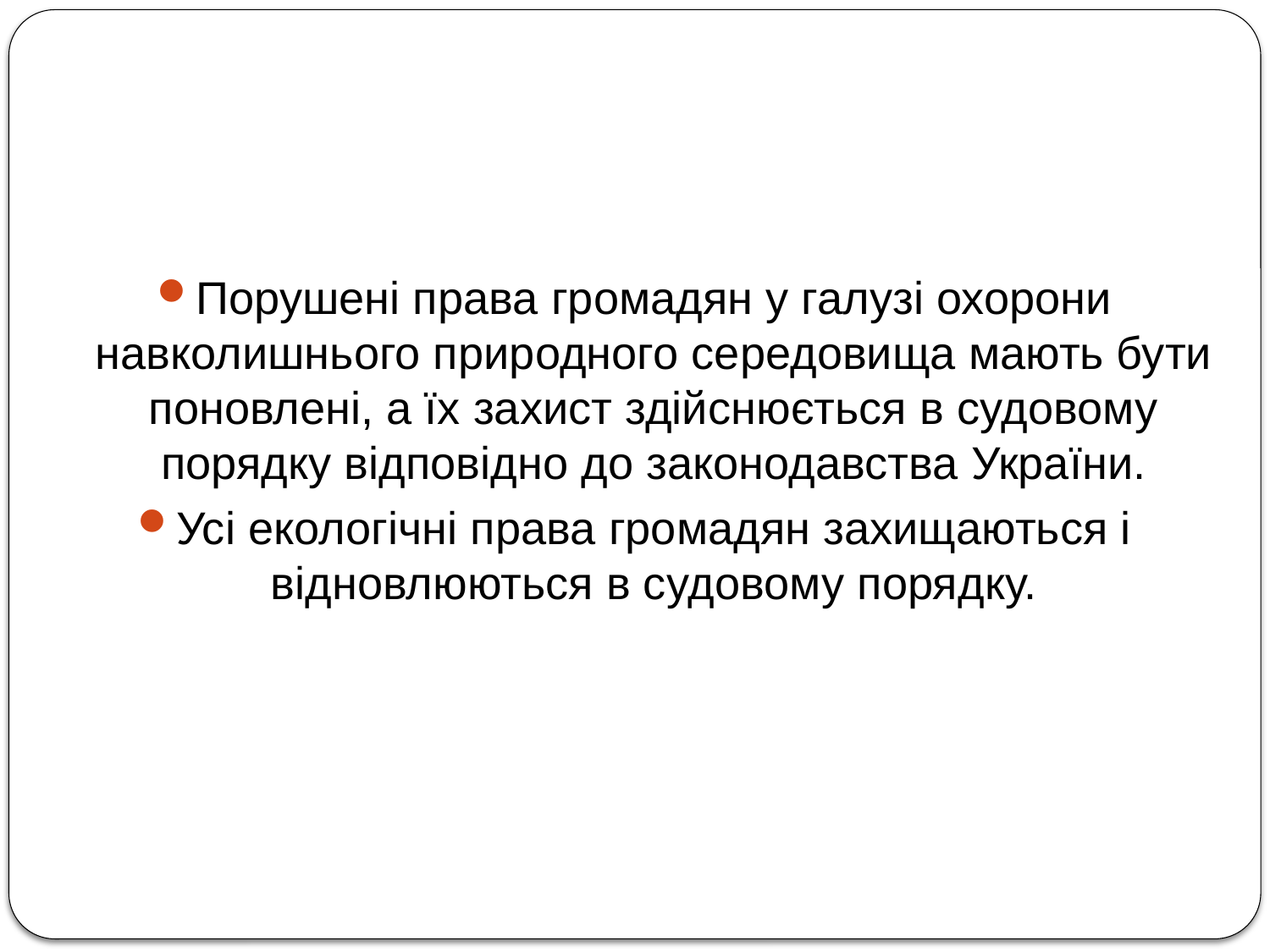

Порушені права громадян у галузі охорони навколишнього природного середовища мають бути поновлені, а їх захист здійснюється в судовому порядку відповідно до законодавства України.
Усі екологічні права громадян захищаються і відновлюються в судовому порядку.